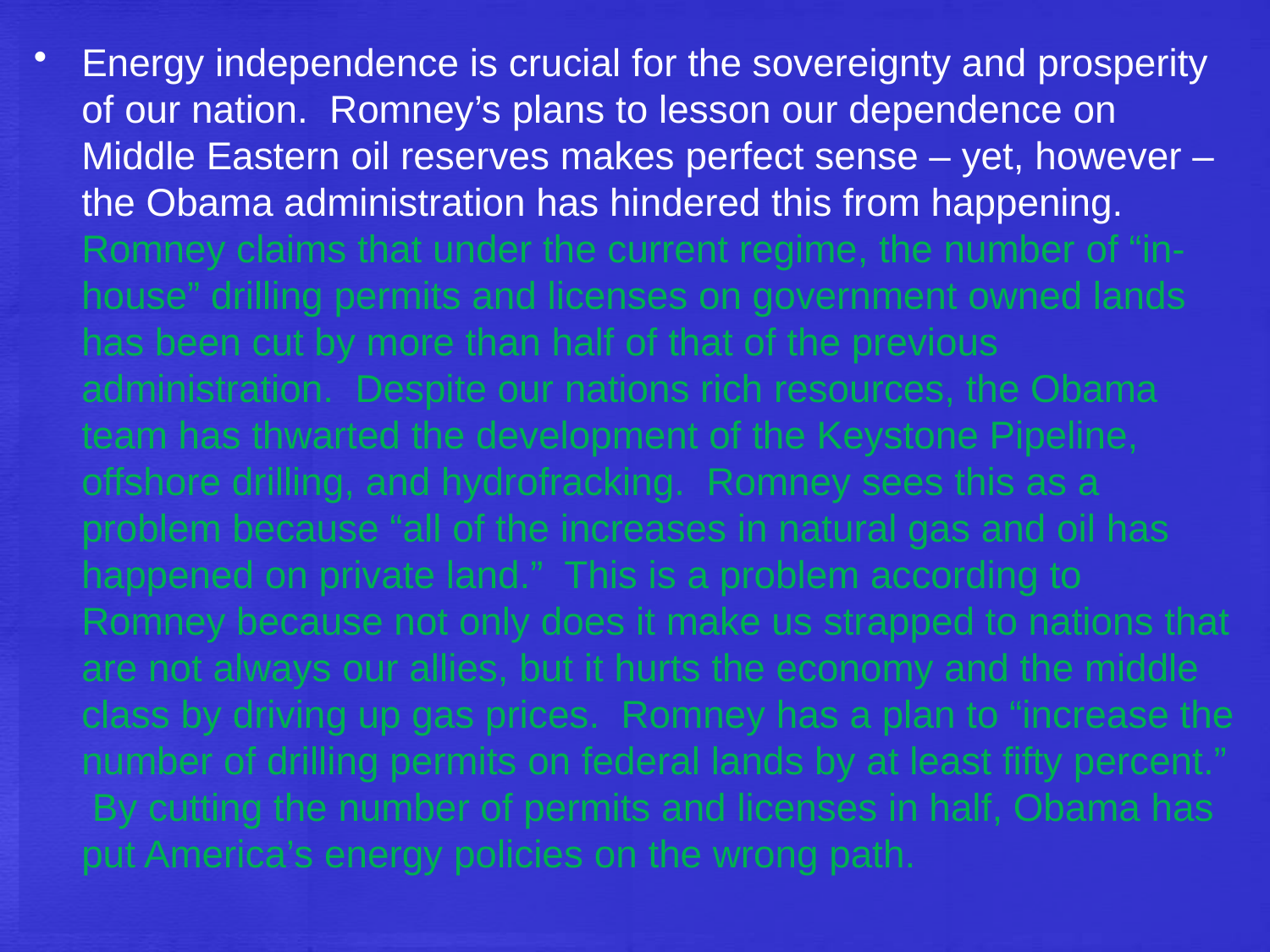

Energy independence is crucial for the sovereignty and prosperity of our nation.  Romney’s plans to lesson our dependence on Middle Eastern oil reserves makes perfect sense – yet, however – the Obama administration has hindered this from happening.  Romney claims that under the current regime, the number of “in-house” drilling permits and licenses on government owned lands has been cut by more than half of that of the previous administration.  Despite our nations rich resources, the Obama team has thwarted the development of the Keystone Pipeline, offshore drilling, and hydrofracking.  Romney sees this as a problem because “all of the increases in natural gas and oil has happened on private land.”  This is a problem according to Romney because not only does it make us strapped to nations that are not always our allies, but it hurts the economy and the middle class by driving up gas prices.  Romney has a plan to “increase the number of drilling permits on federal lands by at least fifty percent.”  By cutting the number of permits and licenses in half, Obama has put America’s energy policies on the wrong path.